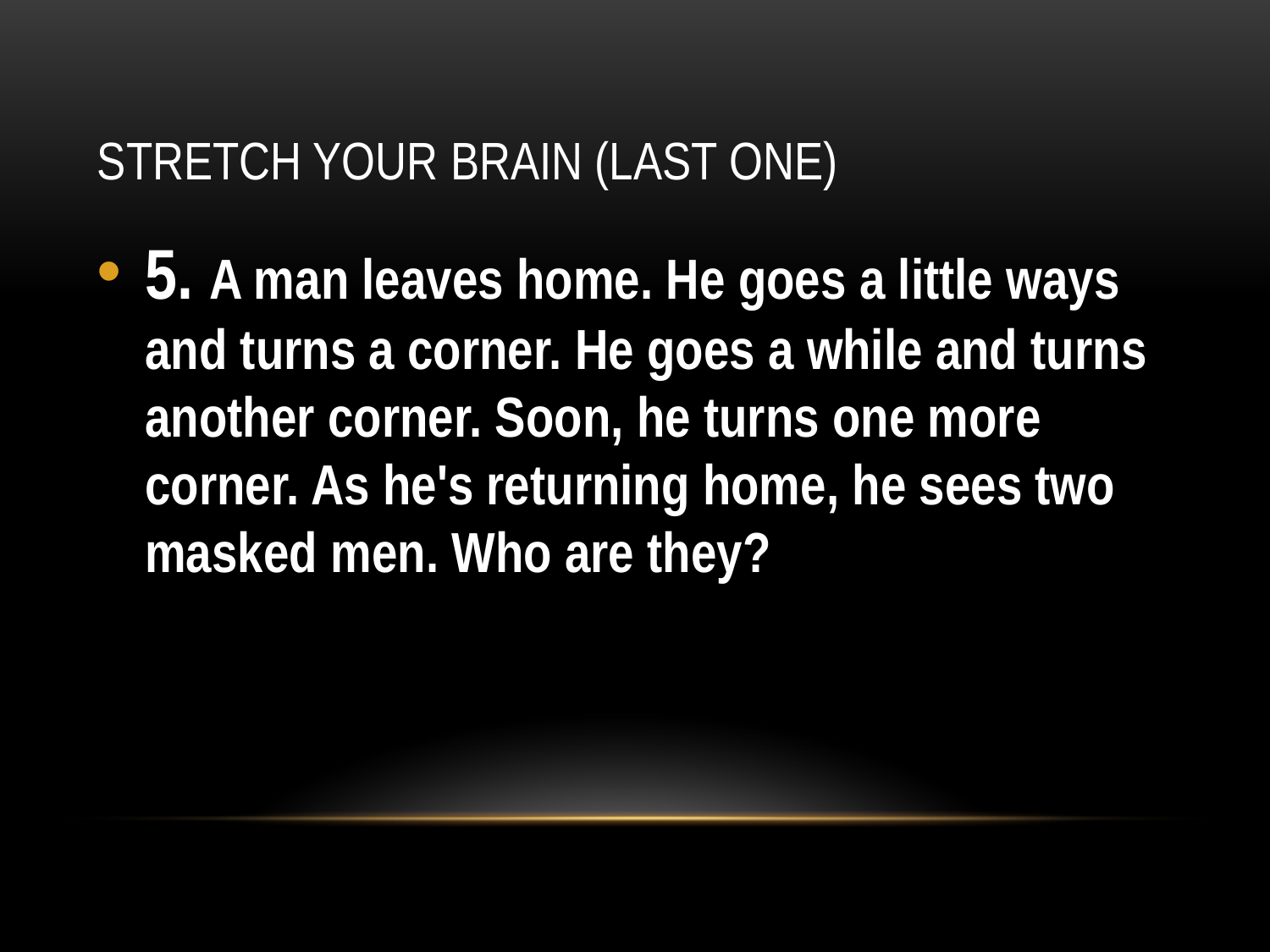

# STRETCH YOUR BRAIN (LAST ONE)
5. A man leaves home. He goes a little ways and turns a corner. He goes a while and turns another corner. Soon, he turns one more corner. As he's returning home, he sees two masked men. Who are they?